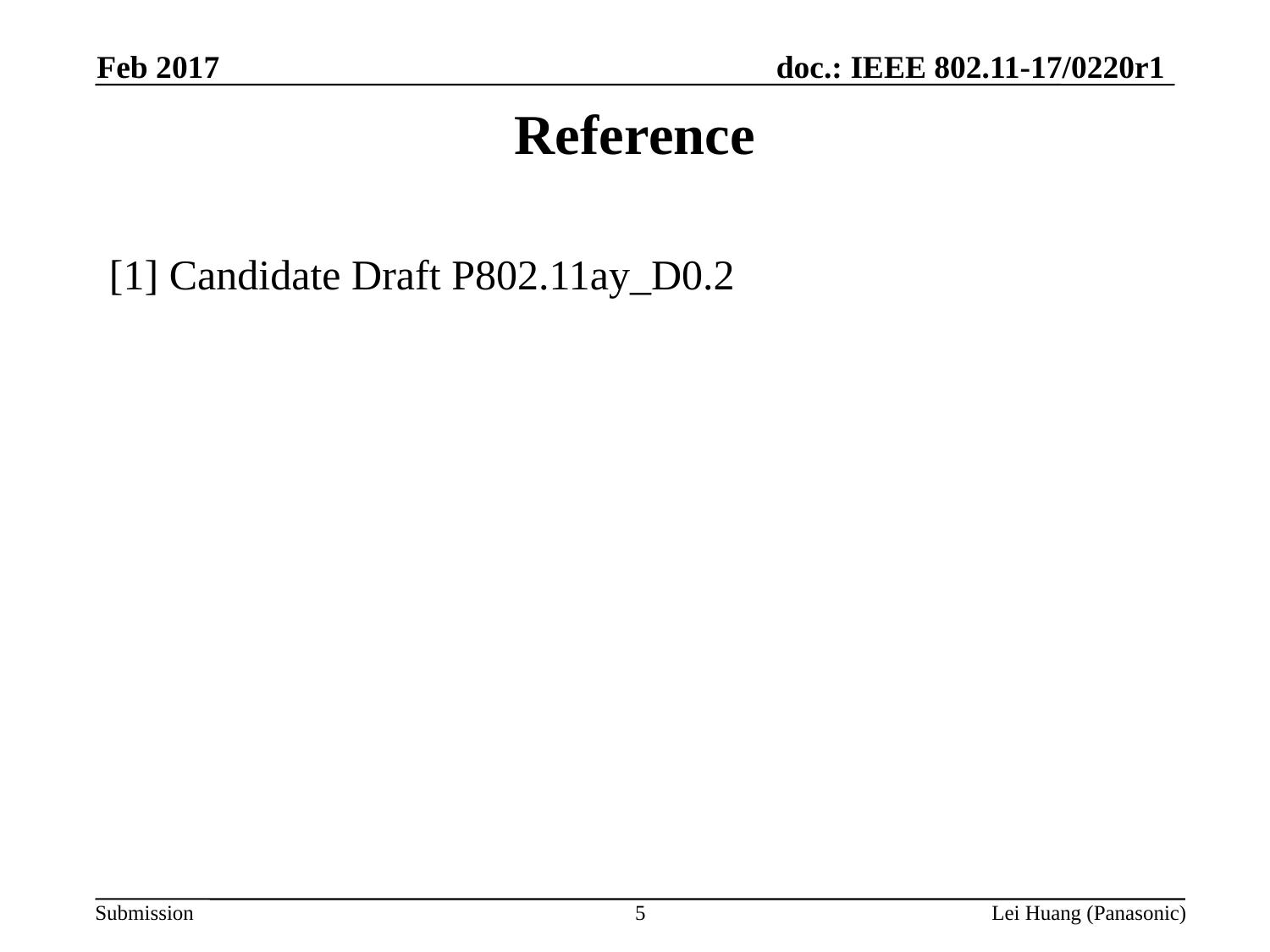

Feb 2017
# Reference
[1] Candidate Draft P802.11ay_D0.2
5
Lei Huang (Panasonic)